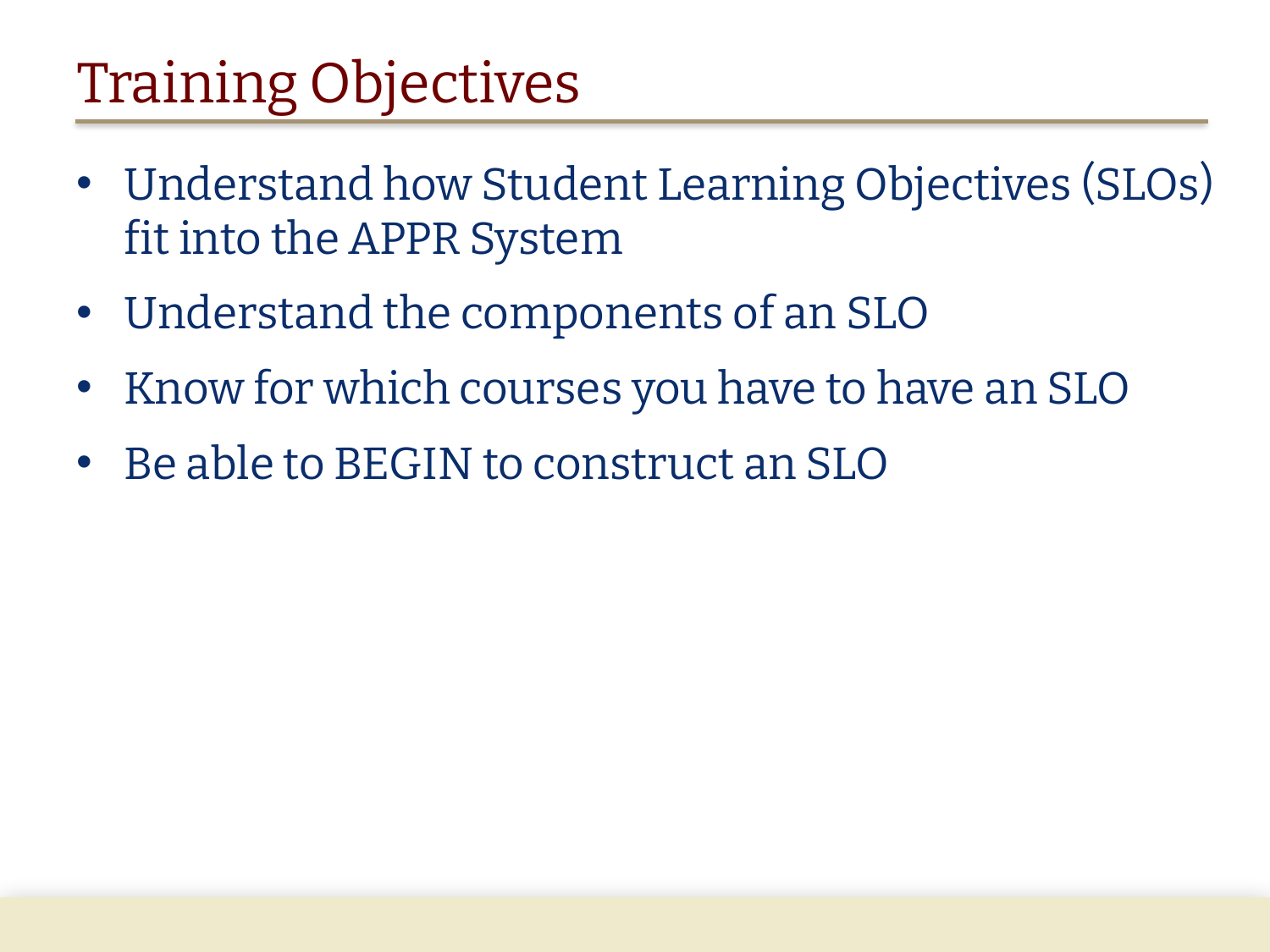

# Training Objectives
Understand how Student Learning Objectives (SLOs) fit into the APPR System
Understand the components of an SLO
Know for which courses you have to have an SLO
Be able to BEGIN to construct an SLO